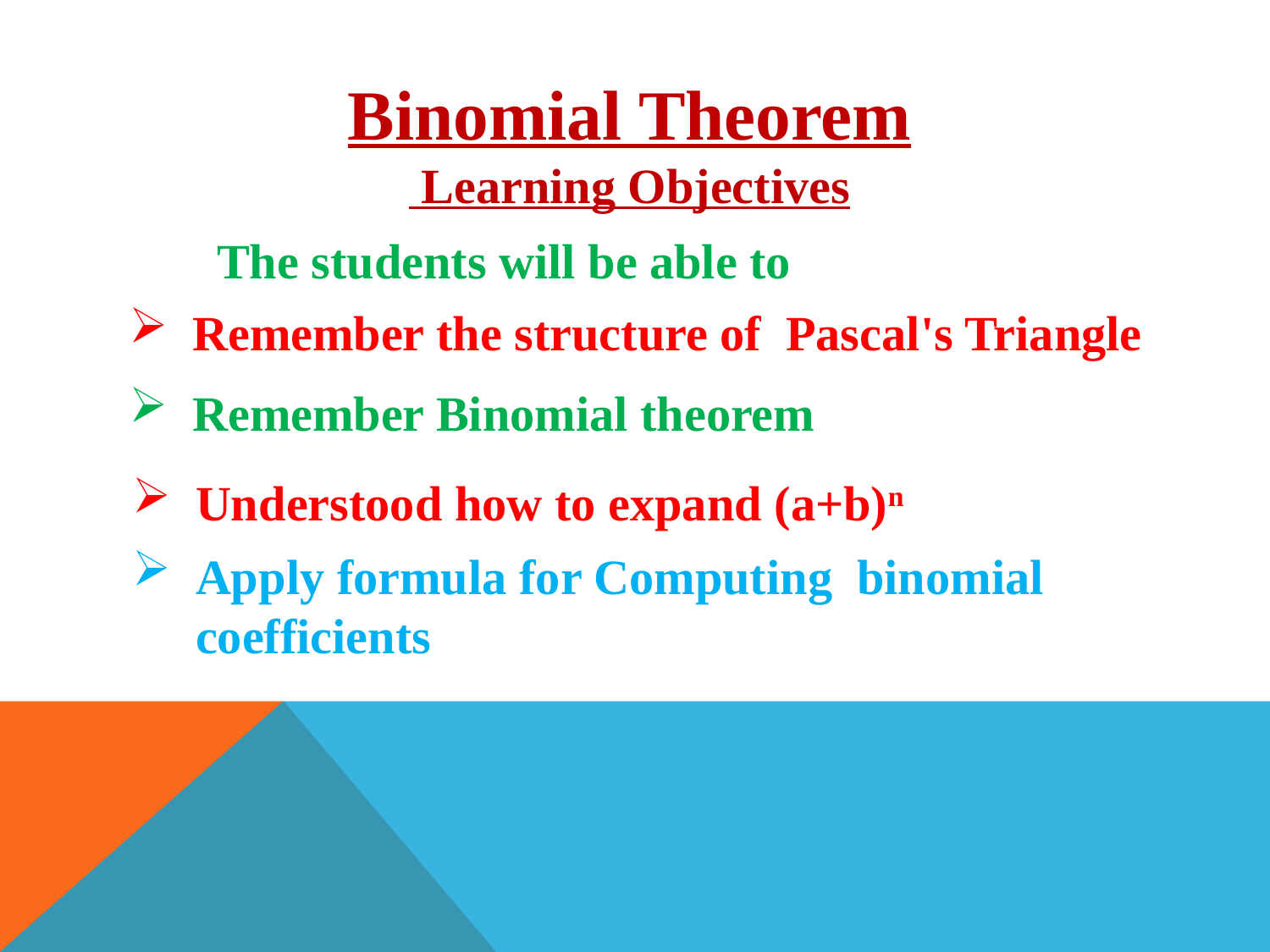

Binomial Theorem
 Learning Objectives
The students will be able to
Remember the structure of  Pascal's Triangle
Remember Binomial theorem
Understood how to expand (a+b)n
Apply formula for Computing  binomial coefficients